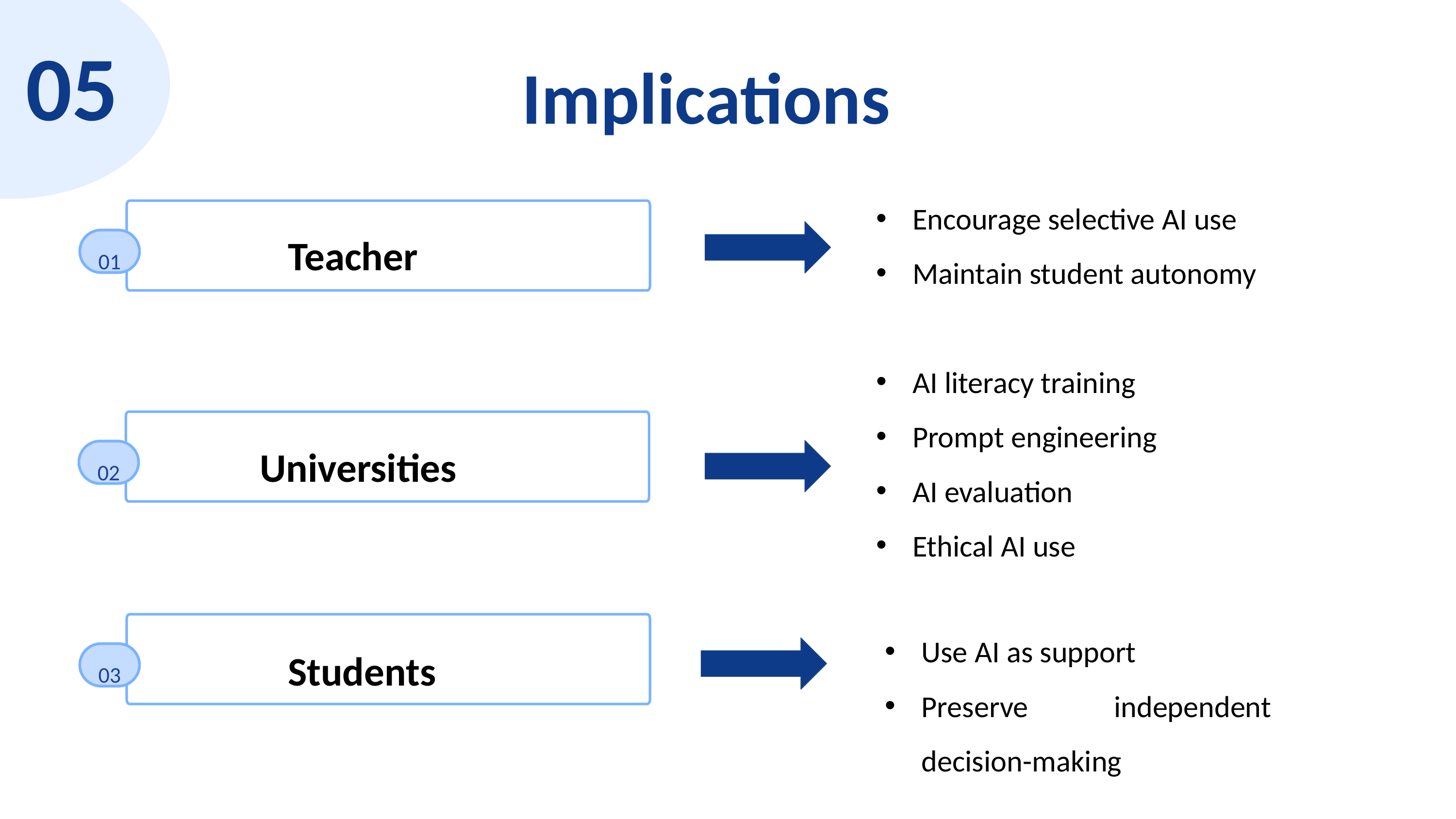

05
Implications

Encourage selective AI use
Maintain student autonomy

Teacher

01
AI literacy training
Prompt engineering
AI evaluation
Ethical AI use

Universities

02
Use AI as support
Preserve independent decision-making

Students

03